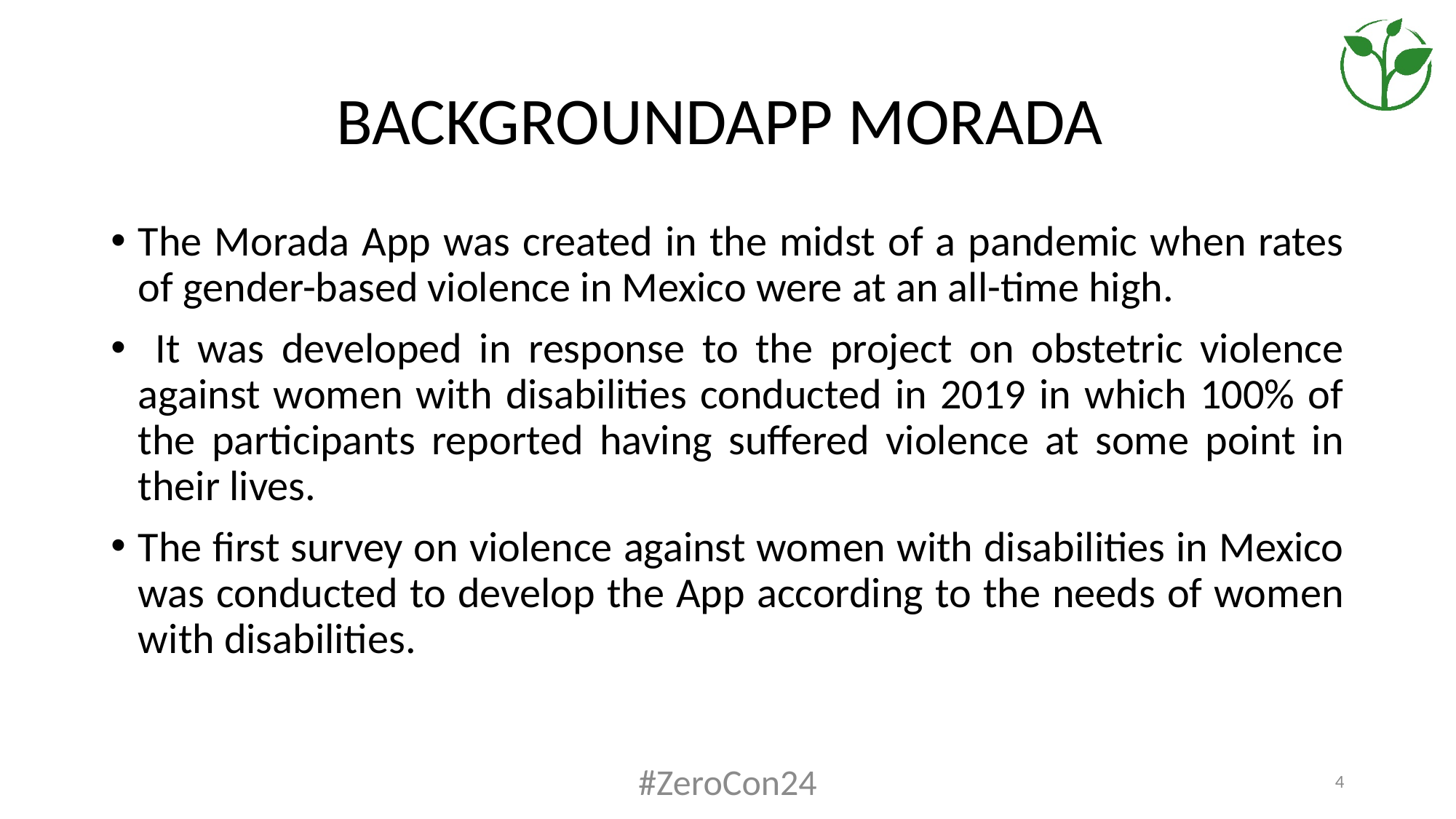

# BACKGROUNDAPP MORADA
The Morada App was created in the midst of a pandemic when rates of gender-based violence in Mexico were at an all-time high.
 It was developed in response to the project on obstetric violence against women with disabilities conducted in 2019 in which 100% of the participants reported having suffered violence at some point in their lives.
The first survey on violence against women with disabilities in Mexico was conducted to develop the App according to the needs of women with disabilities.
#ZeroCon24
4